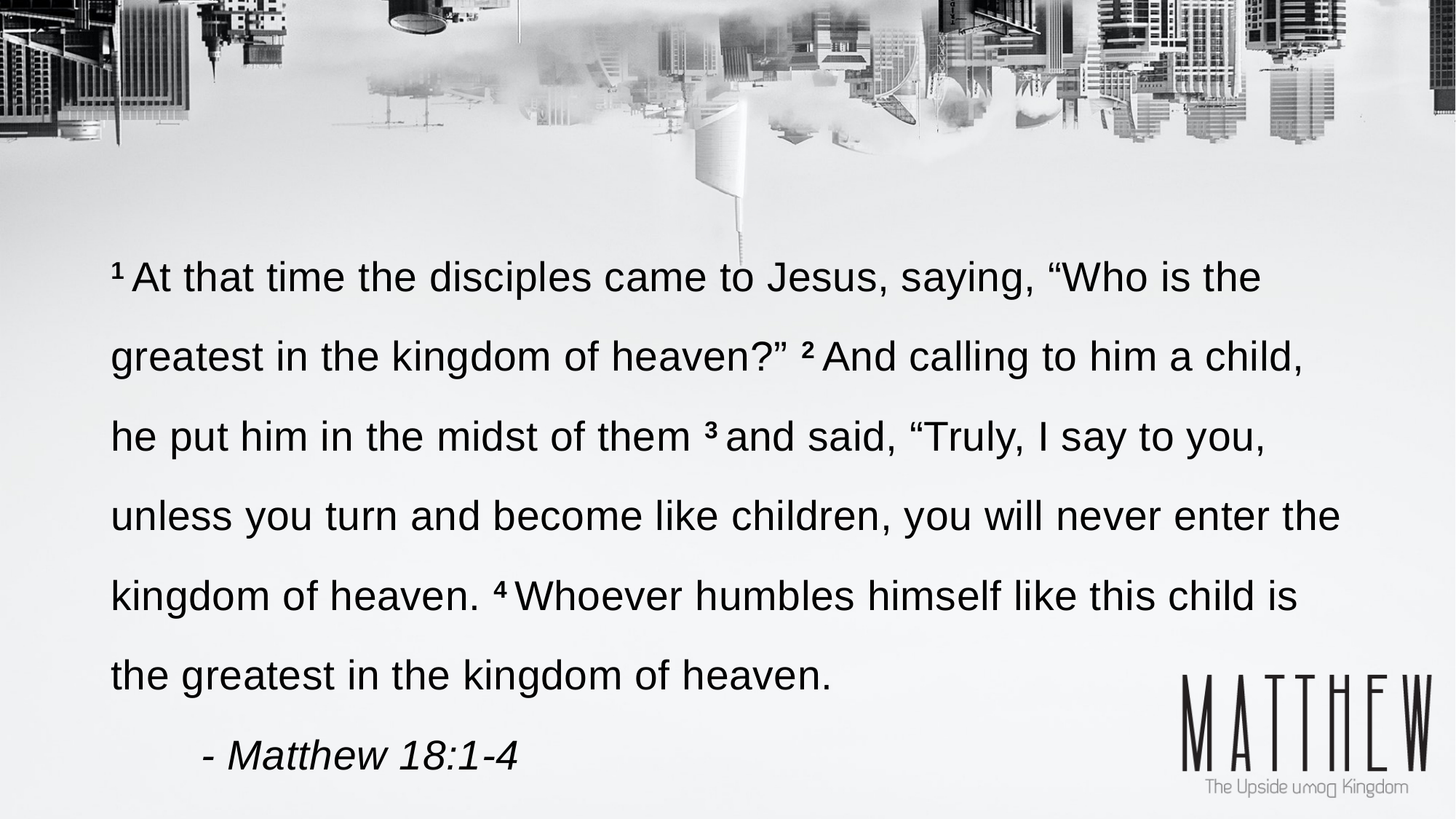

1 At that time the disciples came to Jesus, saying, “Who is the greatest in the kingdom of heaven?” 2 And calling to him a child, he put him in the midst of them 3 and said, “Truly, I say to you, unless you turn and become like children, you will never enter the kingdom of heaven. 4 Whoever humbles himself like this child is the greatest in the kingdom of heaven.
		- Matthew 18:1-4